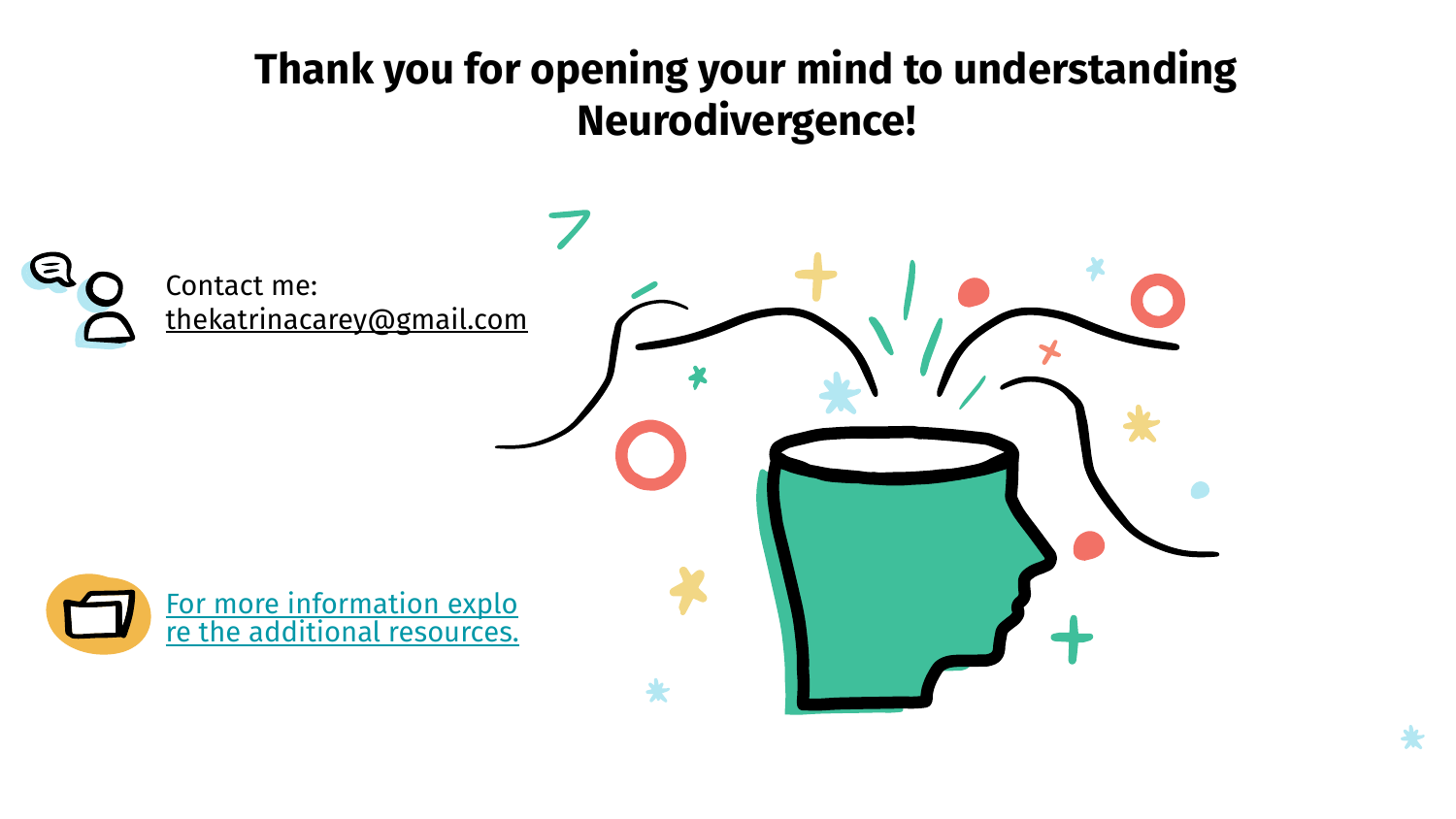

# Thank you for opening your mind to understanding Neurodivergence!

Contact me:
thekatrinacarey@gmail.com

For more information explore the additional resources.